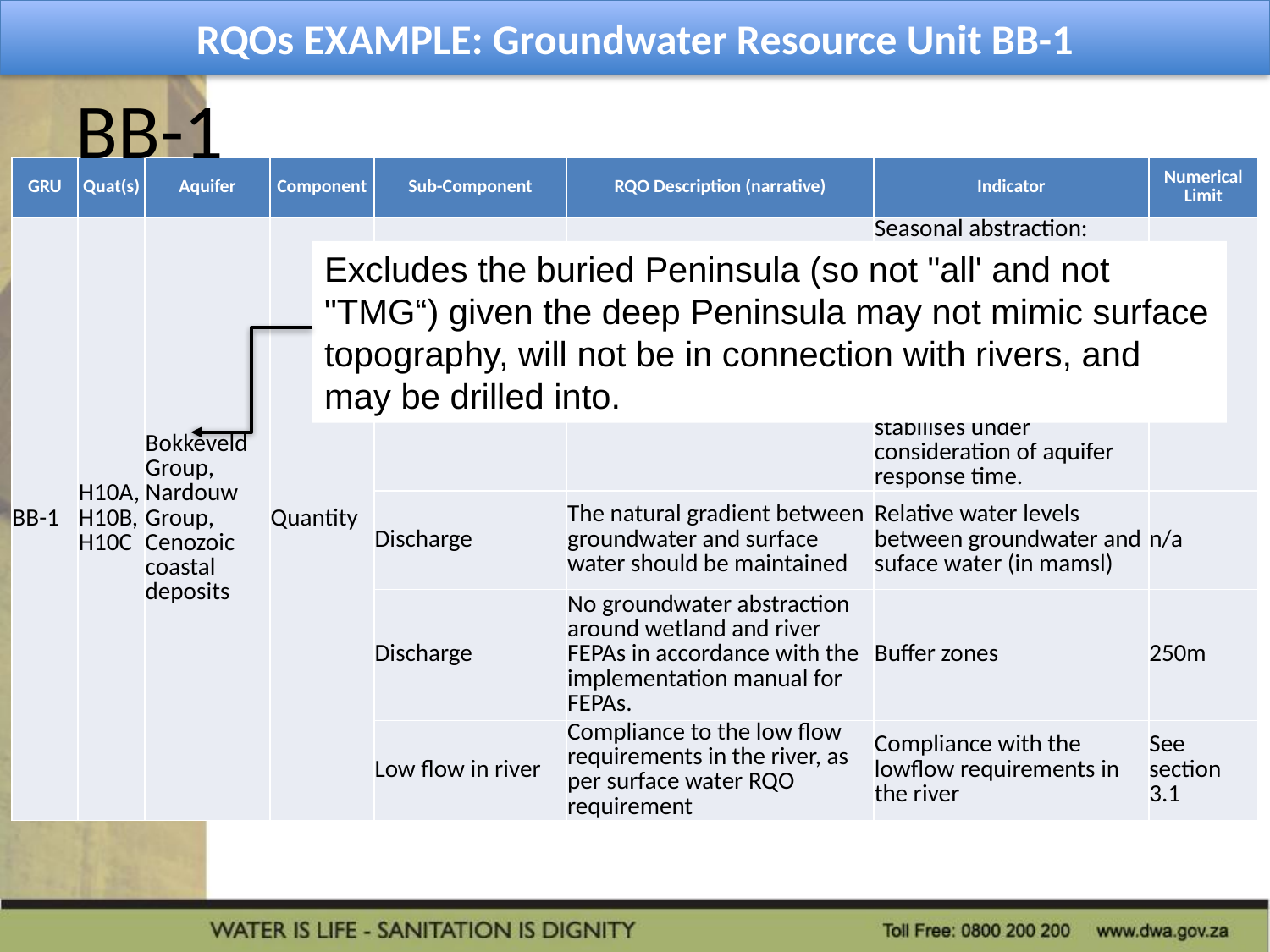

RQOs EXAMPLE: Groundwater Resource Unit BB-1
# BB-1
| GRU | Quat(s) | Aquifer | Component | Sub-Component | RQO Description (narrative) | Indicator | Numerical Limit |
| --- | --- | --- | --- | --- | --- | --- | --- |
| BB-1 | H10A, H10B, H10C | Bokkeveld Group, Nardouw Group, Cenozoic coastal deposits | Quantity | Abstraction | Groundwater use should be sustainable for all users and the environment | Seasonal abstraction: water level recovers from abstraction impact during wet season, under consideration of climate change and drought cycles. Permanent abstraction: water level decline stabilises under consideration of aquifer response time. | n/a |
|  |  |  |  | Discharge | The natural gradient between groundwater and surface water should be maintained | Relative water levels between groundwater and suface water (in mamsl) | n/a |
|  |  |  |  | Discharge | No groundwater abstraction around wetland and river FEPAs in accordance with the implementation manual for FEPAs. | Buffer zones | 250m |
|  |  |  |  | Low flow in river | Compliance to the low flow requirements in the river, as per surface water RQO requirement | Compliance with the lowflow requirements in the river | See section 3.1 |
Excludes the buried Peninsula (so not "all' and not "TMG“) given the deep Peninsula may not mimic surface topography, will not be in connection with rivers, and may be drilled into.